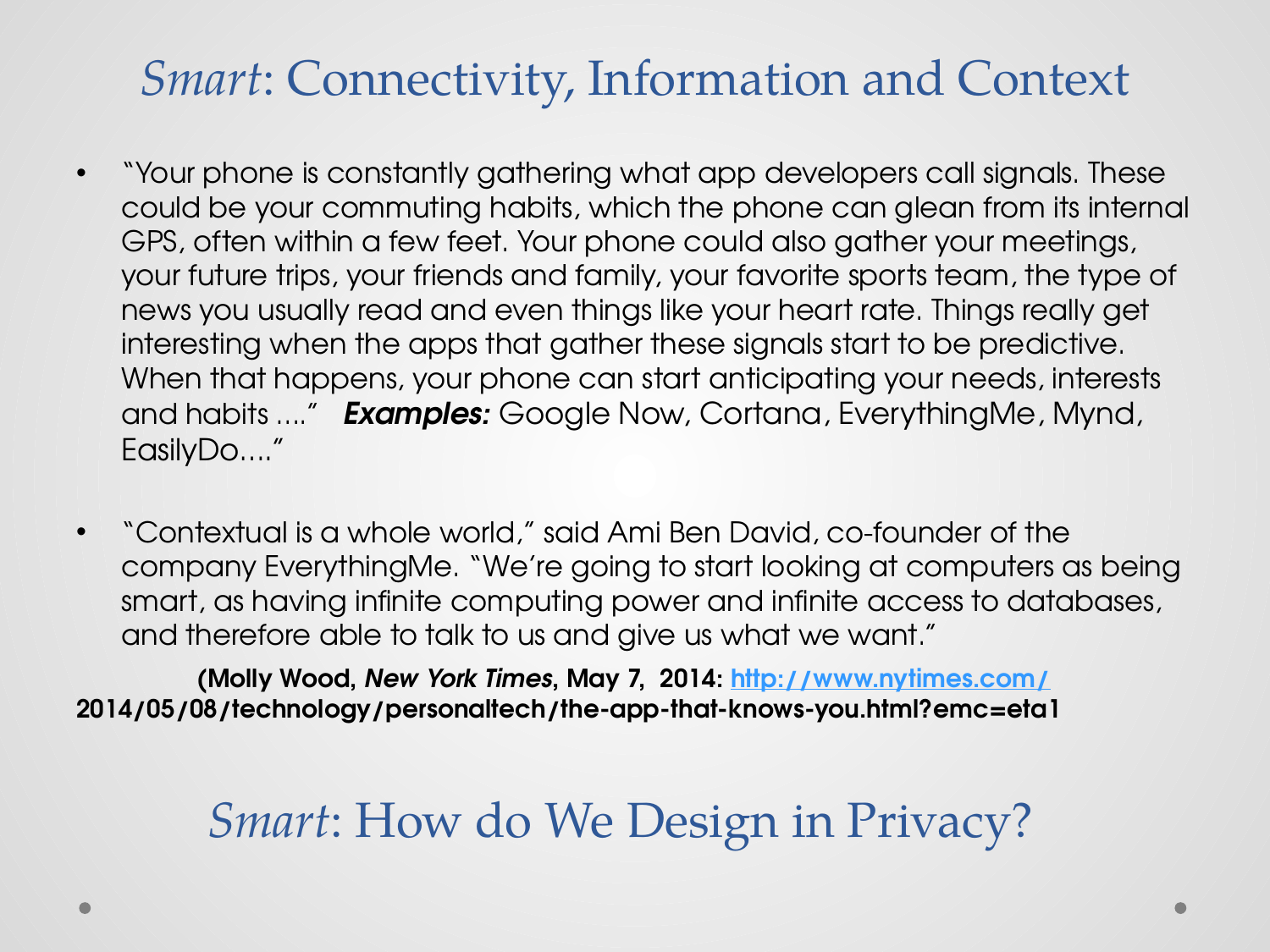

# Smart: Connectivity, Information and Context
“Your phone is constantly gathering what app developers call signals. These could be your commuting habits, which the phone can glean from its internal GPS, often within a few feet. Your phone could also gather your meetings, your future trips, your friends and family, your favorite sports team, the type of news you usually read and even things like your heart rate. Things really get interesting when the apps that gather these signals start to be predictive. When that happens, your phone can start anticipating your needs, interests and habits ….”   Examples: Google Now, Cortana, EverythingMe, Mynd, EasilyDo….”

“Contextual is a whole world,” said Ami Ben David, co-founder of the company EverythingMe. “We’re going to start looking at computers as being smart, as having infinite computing power and infinite access to databases, and therefore able to talk to us and give us what we want.”
	(Molly Wood, New York Times, May 7,  2014: http://www.nytimes.com/	2014/05/08/technology/personaltech/the-app-that-knows-you.html?emc=eta1

Smart: How do We Design in Privacy?